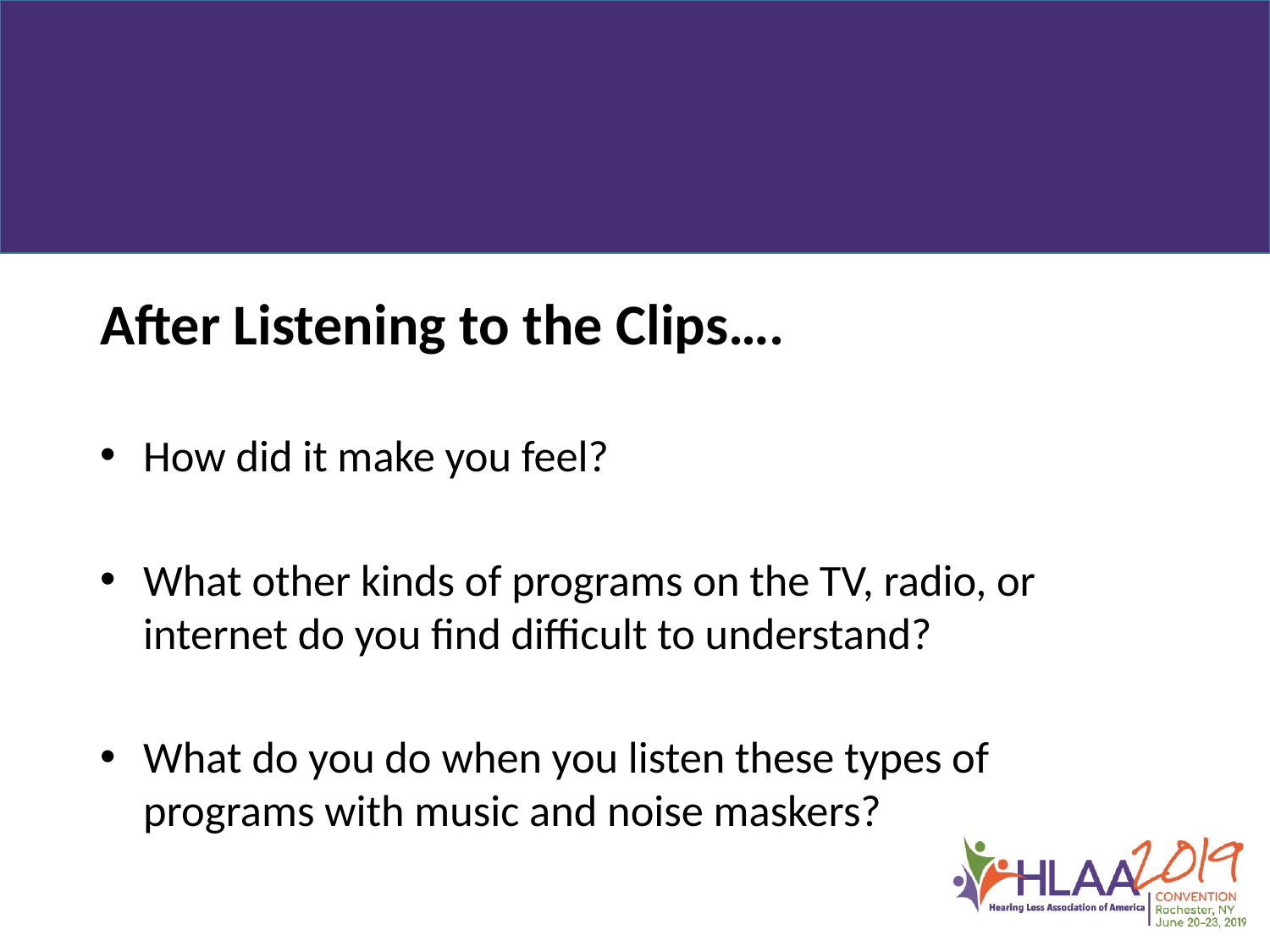

After Listening to the Clips….

How did it make you feel?

What other kinds of programs on the TV, radio, or internet do you find difficult to understand?

What do you do when you listen these types of programs with music and noise maskers?